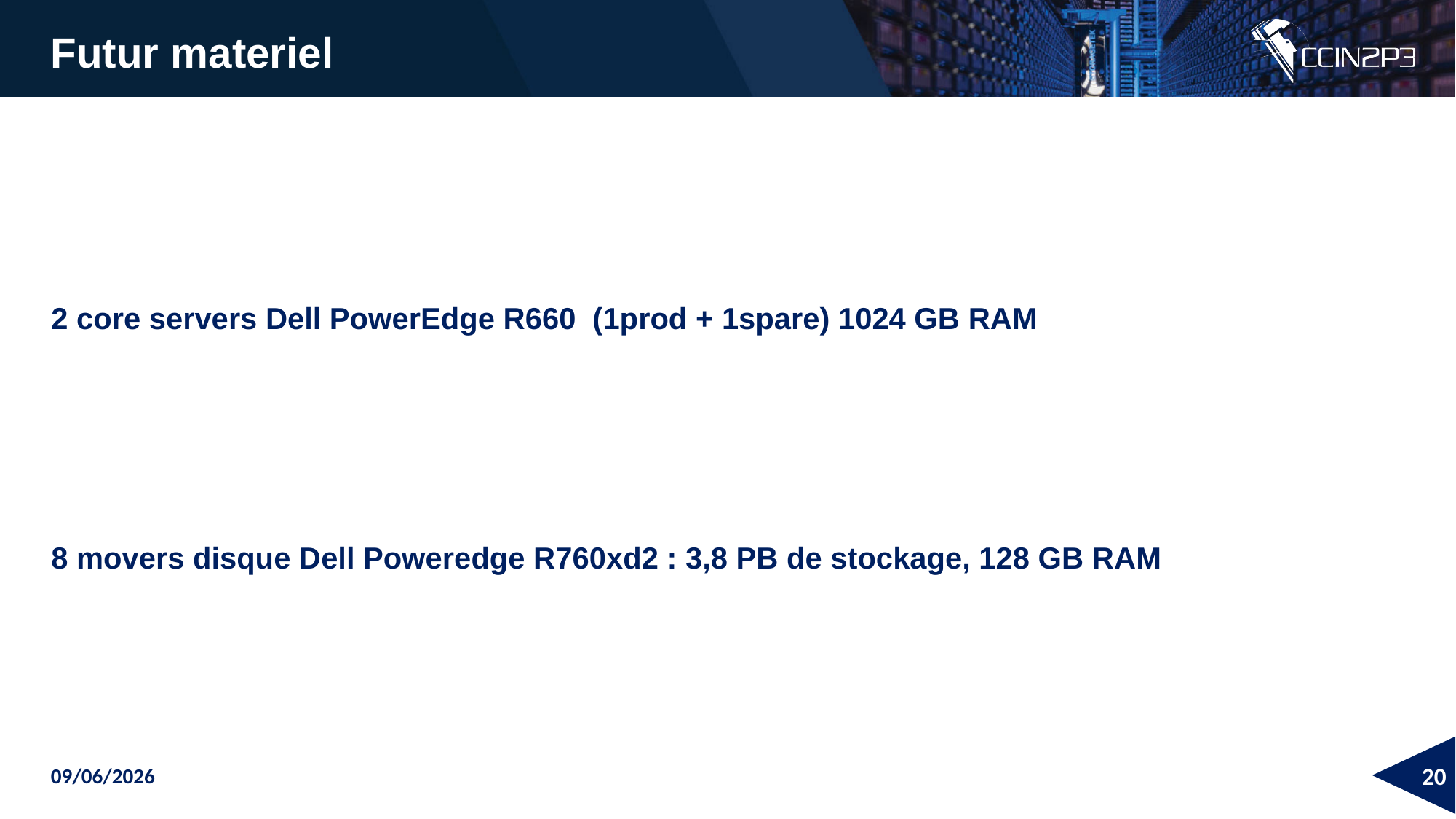

Futur materiel

2 core servers Dell PowerEdge R660  (1prod + 1spare) 1024 GB RAM

8 movers disque Dell Poweredge R760xd2 : 3,8 PB de stockage, 128 GB RAM

09/06/2026

20